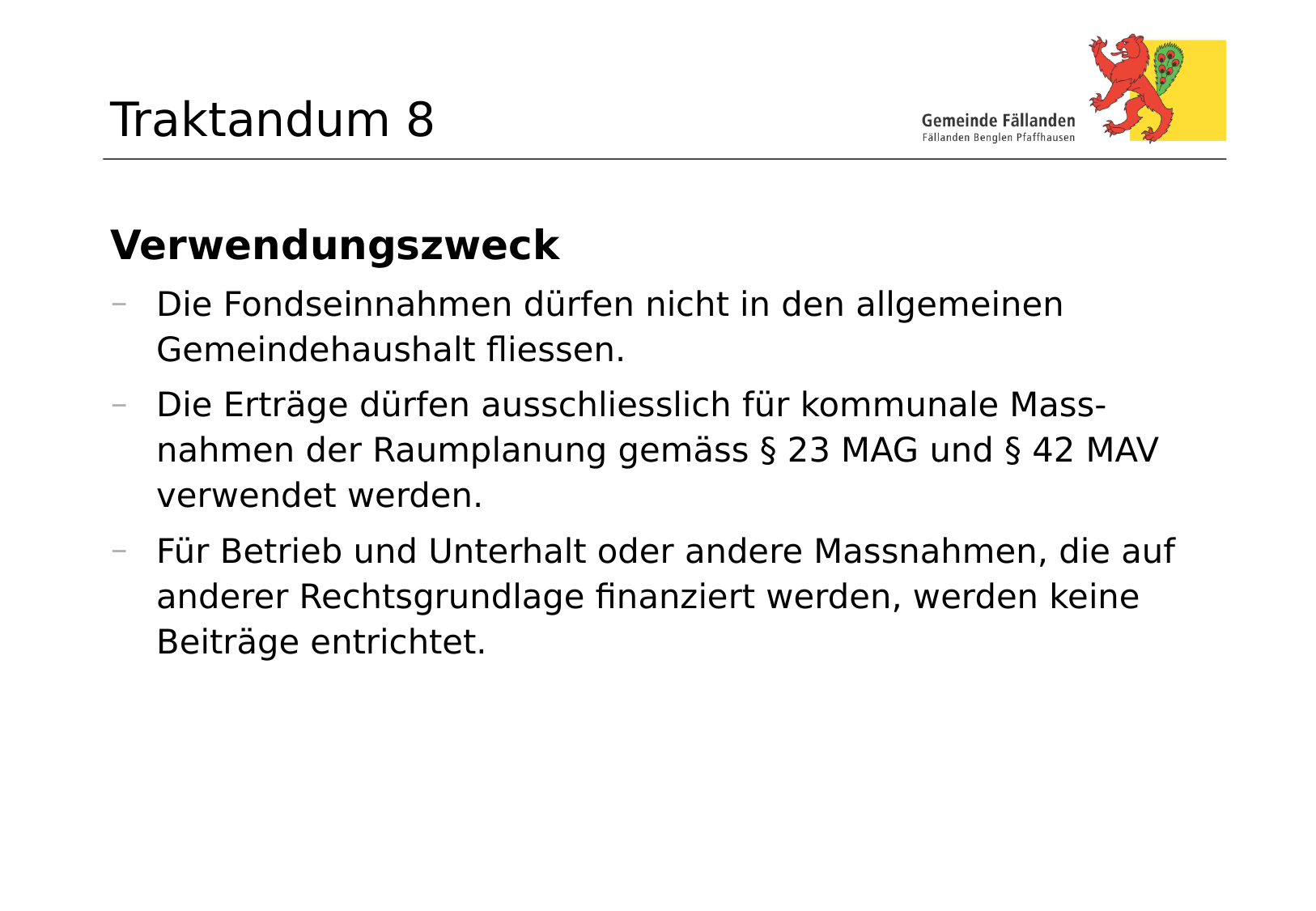

# Traktandum 8
Verwendungszweck
Die Fondseinnahmen dürfen nicht in den allgemeinen Gemeindehaushalt fliessen.
Die Erträge dürfen ausschliesslich für kommunale Mass-nahmen der Raumplanung gemäss § 23 MAG und § 42 MAV verwendet werden.
Für Betrieb und Unterhalt oder andere Massnahmen, die auf anderer Rechtsgrundlage finanziert werden, werden keine Beiträge entrichtet.